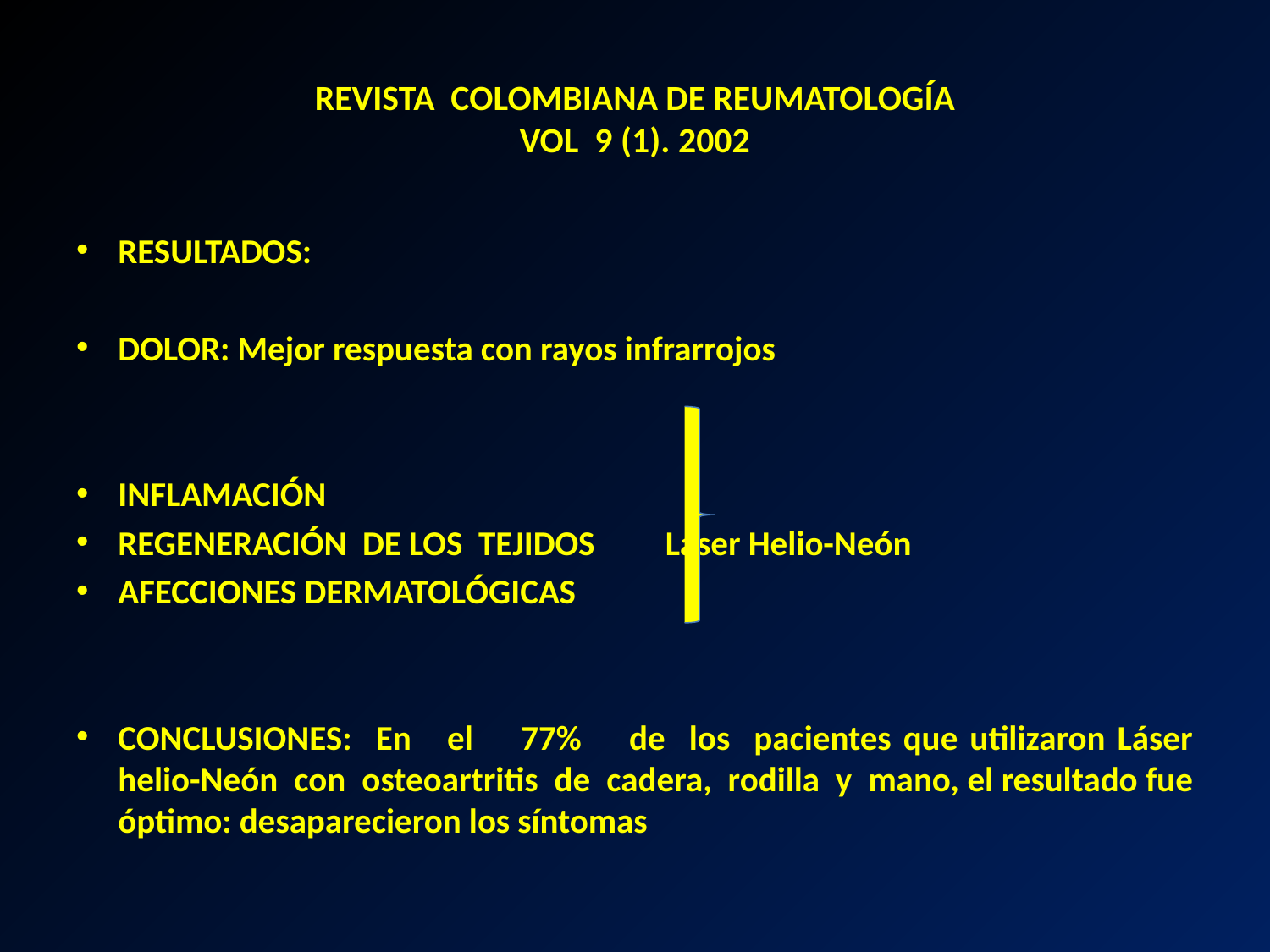

# REVISTA  COLOMBIANA DE REUMATOLOGÍA vol  9 (1). 2002
RESULTADOS:

DOLOR: Mejor respuesta con rayos infrarrojos

INFLAMACIÓN
REGENERACIÓN  DE LOS  TEJIDOS         Láser Helio-Neón
AFECCIONES DERMATOLÓGICAS

CONCLUSIONES:  En   el    77%    de  los  pacientes que utilizaron Láser helio-Neón  con  osteoartritis  de  cadera,  rodilla  y  mano, el resultado fue óptimo: desaparecieron los síntomas